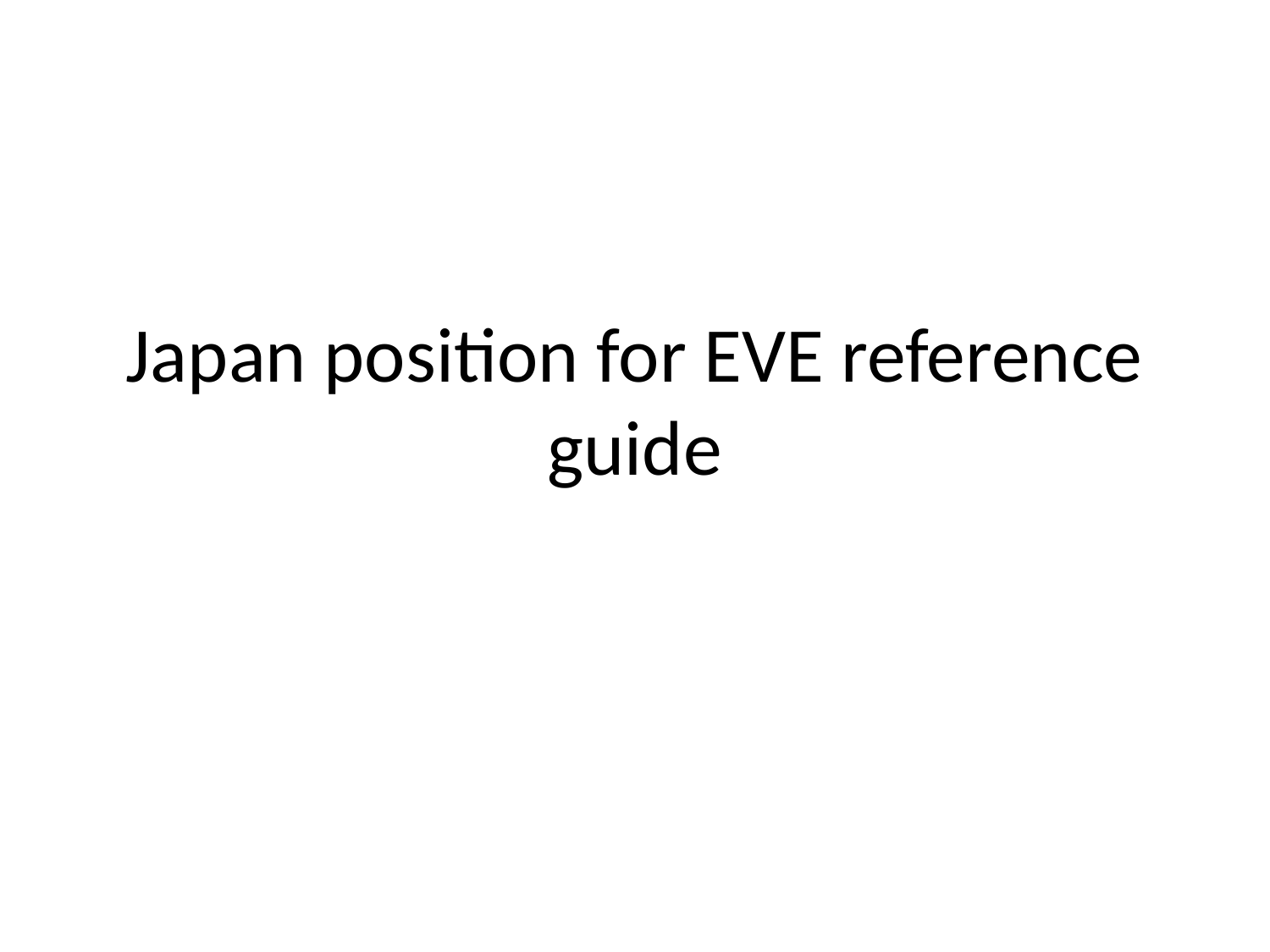

# Japan position for EVE reference guide